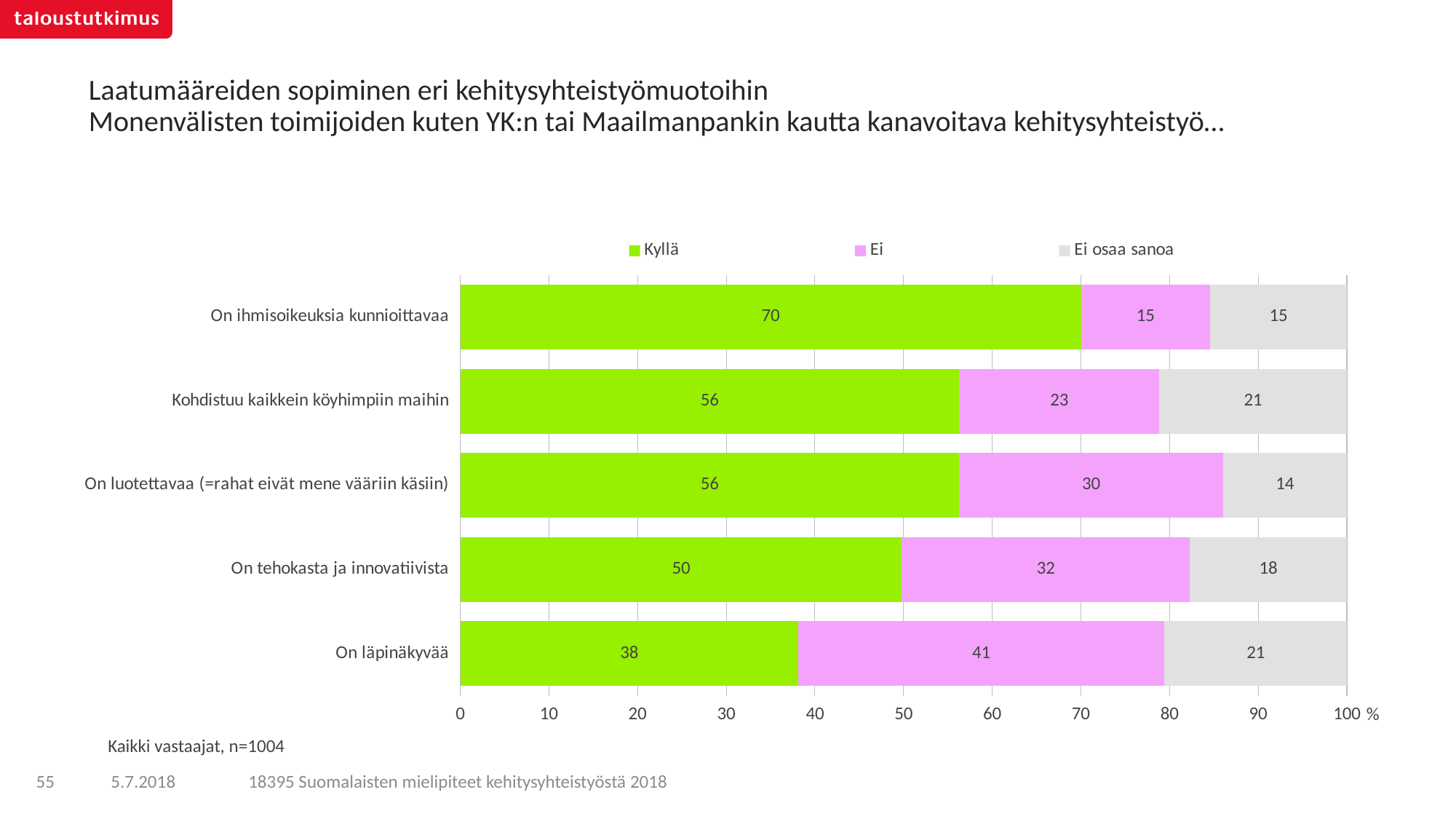

# Laatumääreiden sopiminen eri kehitysyhteistyömuotoihin Monenvälisten toimijoiden kuten YK:n tai Maailmanpankin kautta kanavoitava kehitysyhteistyö…

### Chart

| Category | Kyllä | Ei | Ei osaa sanoa |
|---|---|---|---|
| On ihmisoikeuksia kunnioittavaa | 70.00799 | 14.57908 | 15.41292 |
| Kohdistuu kaikkein köyhimpiin maihin | 56.29369 | 22.5424 | 21.16391 |
| On luotettavaa (=rahat eivät mene vääriin käsiin) | 56.28082 | 29.73757 | 13.98161 |
| On tehokasta ja innovatiivista | 49.81073 | 32.47367 | 17.7156 |
| On läpinäkyvää | 38.11905 | 41.31166 | 20.56929 |
Kaikki vastaajat, n=1004
55
18395 Suomalaisten mielipiteet kehitysyhteistyöstä 2018
5.7.2018